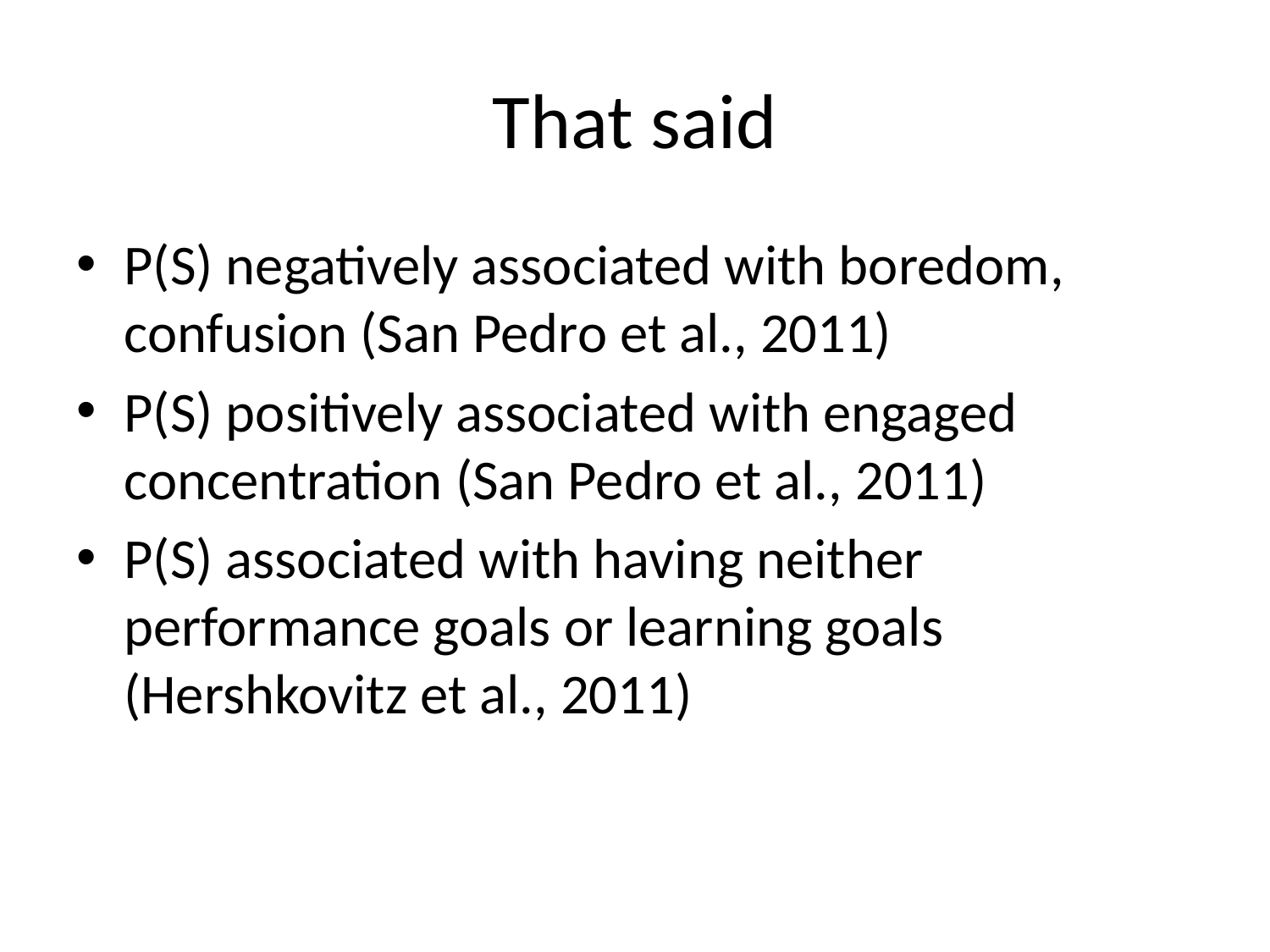

# That said
P(S) negatively associated with boredom, confusion (San Pedro et al., 2011)
P(S) positively associated with engaged concentration (San Pedro et al., 2011)
P(S) associated with having neither performance goals or learning goals (Hershkovitz et al., 2011)